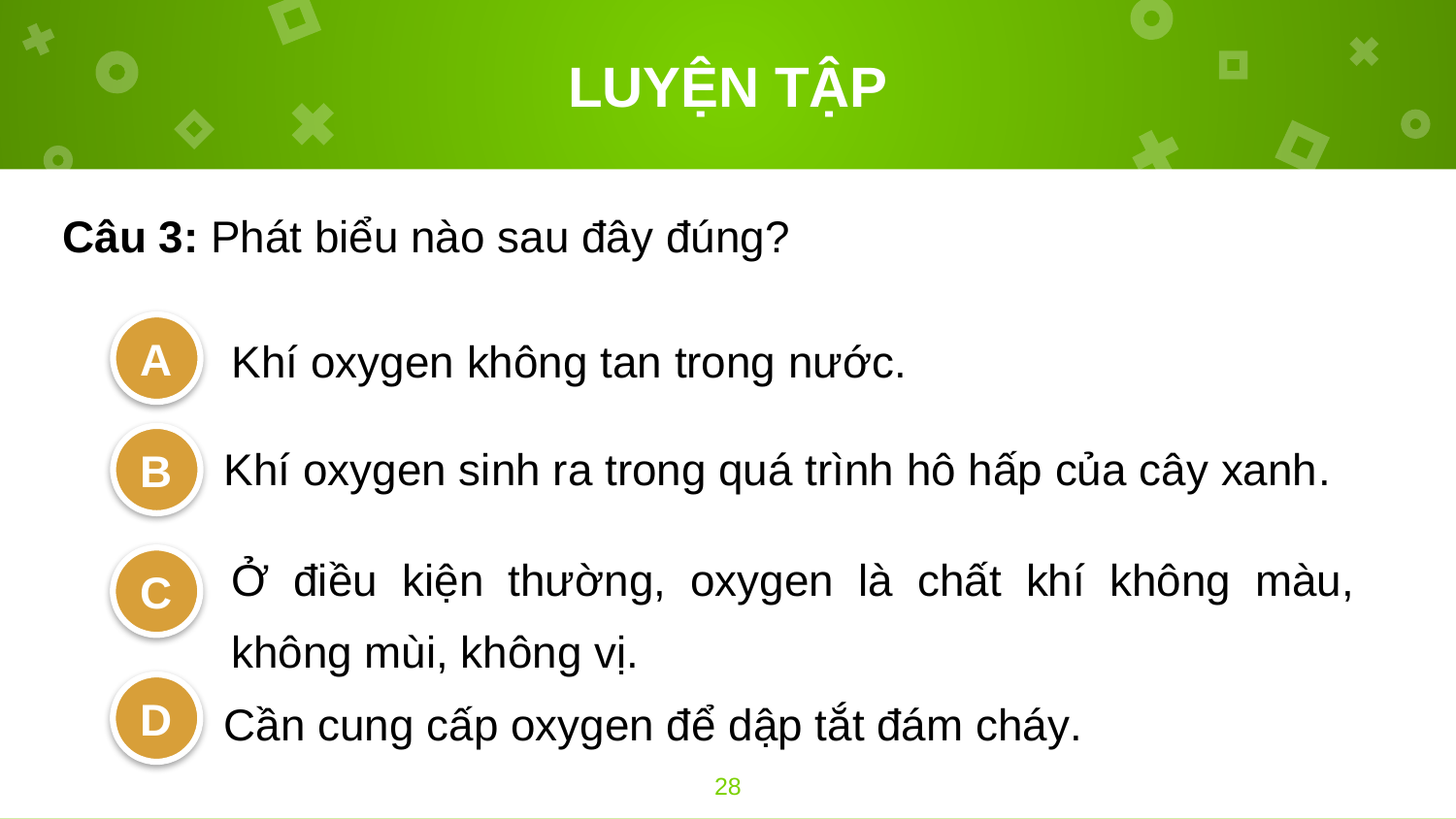

# LUYỆN TẬP
Câu 3: Phát biểu nào sau đây đúng?
Khí oxygen không tan trong nước.
A
B
Khí oxygen sinh ra trong quá trình hô hấp của cây xanh.
Ở điều kiện thường, oxygen là chất khí không màu, không mùi, không vị.
C
D
Cần cung cấp oxygen để dập tắt đám cháy.
28